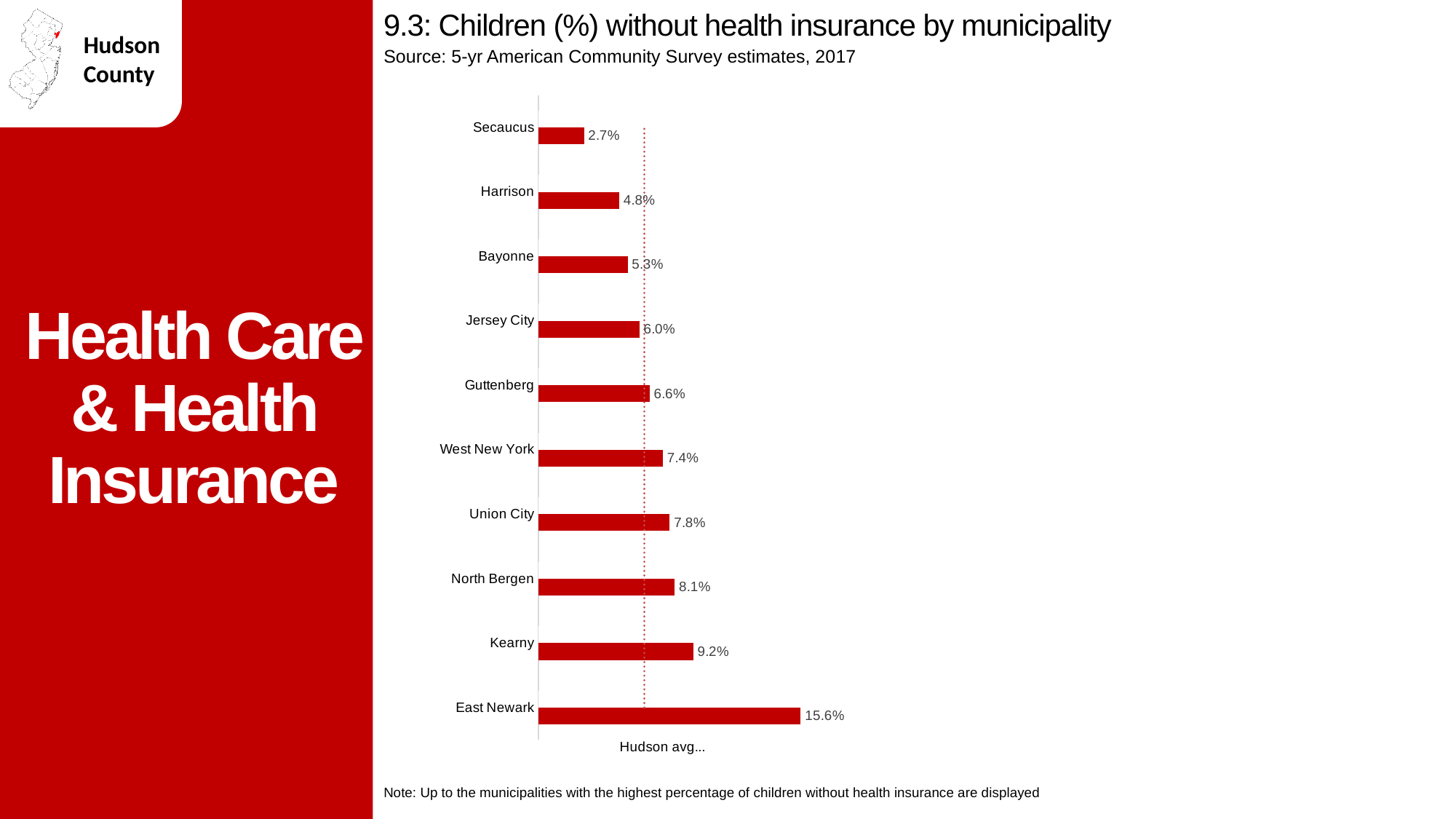

9.3: Children (%) without health insurance by municipality
Source: 5-yr American Community Survey estimates, 2017
Health Care & Health Insurance

### Chart

| Category | No health insurance | Hudson avg. 6.30% |
|---|---|---|
| East Newark | 0.156 | 0.063 |
| Kearny | 0.092 | 0.063 |
| North Bergen | 0.081 | 0.063 |
| Union City | 0.078 | 0.063 |
| West New York | 0.074 | 0.063 |
| Guttenberg | 0.066 | 0.063 |
| Jersey City | 0.06 | 0.063 |
| Bayonne | 0.053 | 0.063 |
| Harrison | 0.048 | 0.063 |
| Secaucus | 0.027 | 0.063 |
Note: Up to the municipalities with the highest percentage of children without health insurance are displayed